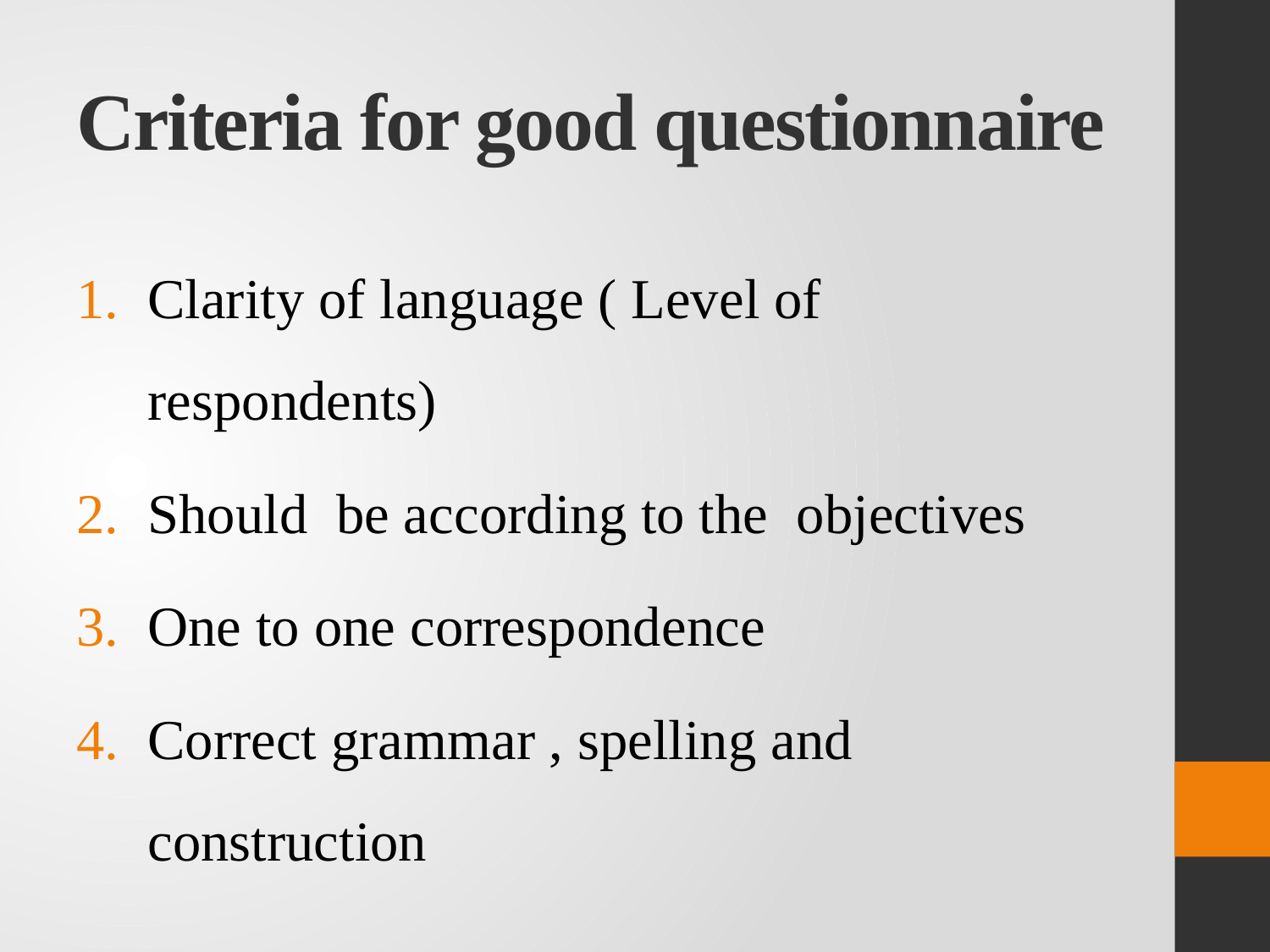

# Criteria for good questionnaire
Clarity of language ( Level of respondents)
Should  be according to the  objectives
One to one correspondence
Correct grammar , spelling and construction